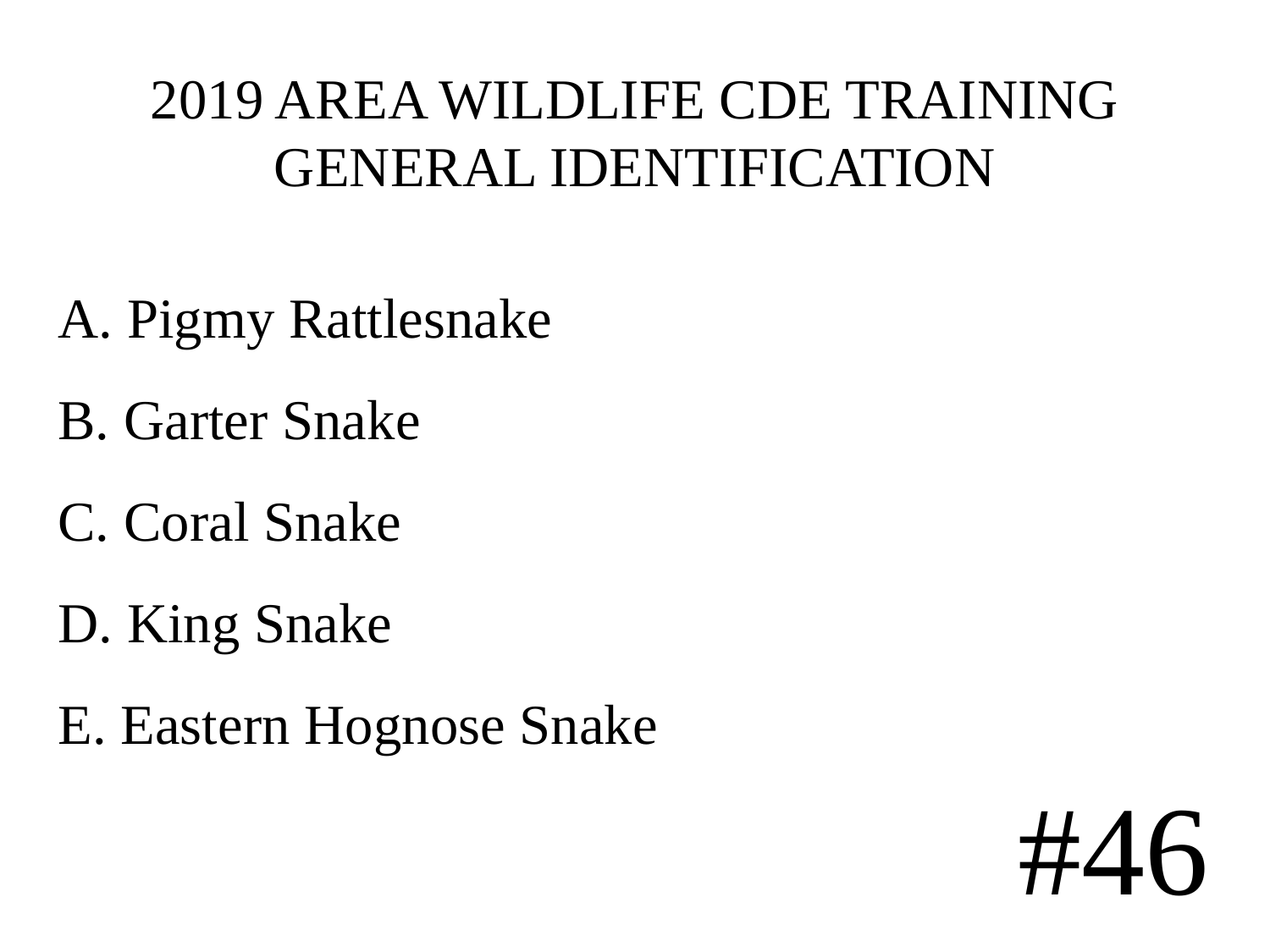

# 2019 AREA WILDLIFE CDE TRAINING GENERAL IDENTIFICATION
A. Pigmy Rattlesnake
B. Garter Snake
C. Coral Snake
D. King Snake
E. Eastern Hognose Snake
#46